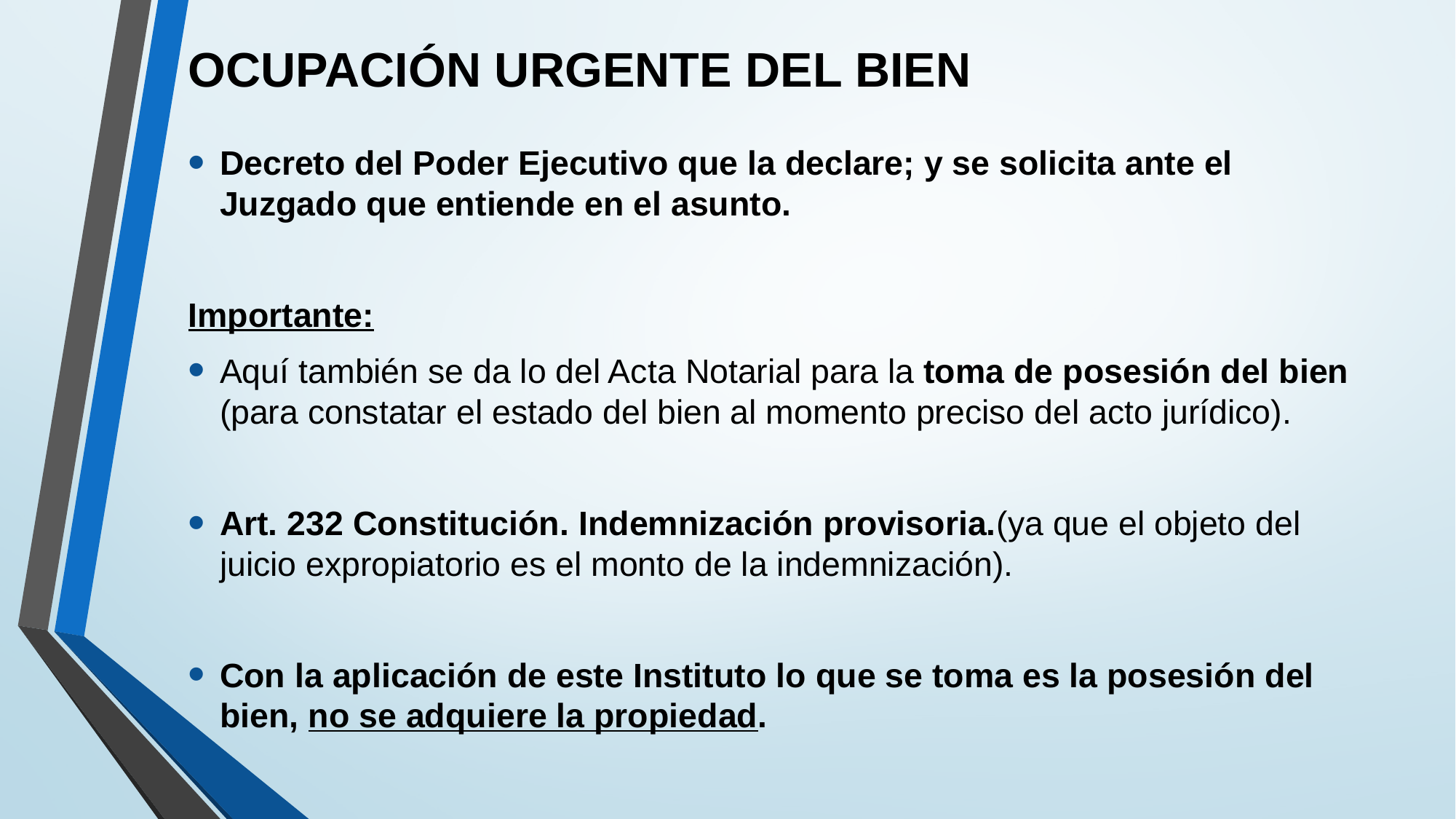

# OCUPACIÓN URGENTE DEL BIEN
Decreto del Poder Ejecutivo que la declare; y se solicita ante el Juzgado que entiende en el asunto.

Importante:
Aquí también se da lo del Acta Notarial para la toma de posesión del bien (para constatar el estado del bien al momento preciso del acto jurídico).

Art. 232 Constitución. Indemnización provisoria.(ya que el objeto del juicio expropiatorio es el monto de la indemnización).

Con la aplicación de este Instituto lo que se toma es la posesión del bien, no se adquiere la propiedad.